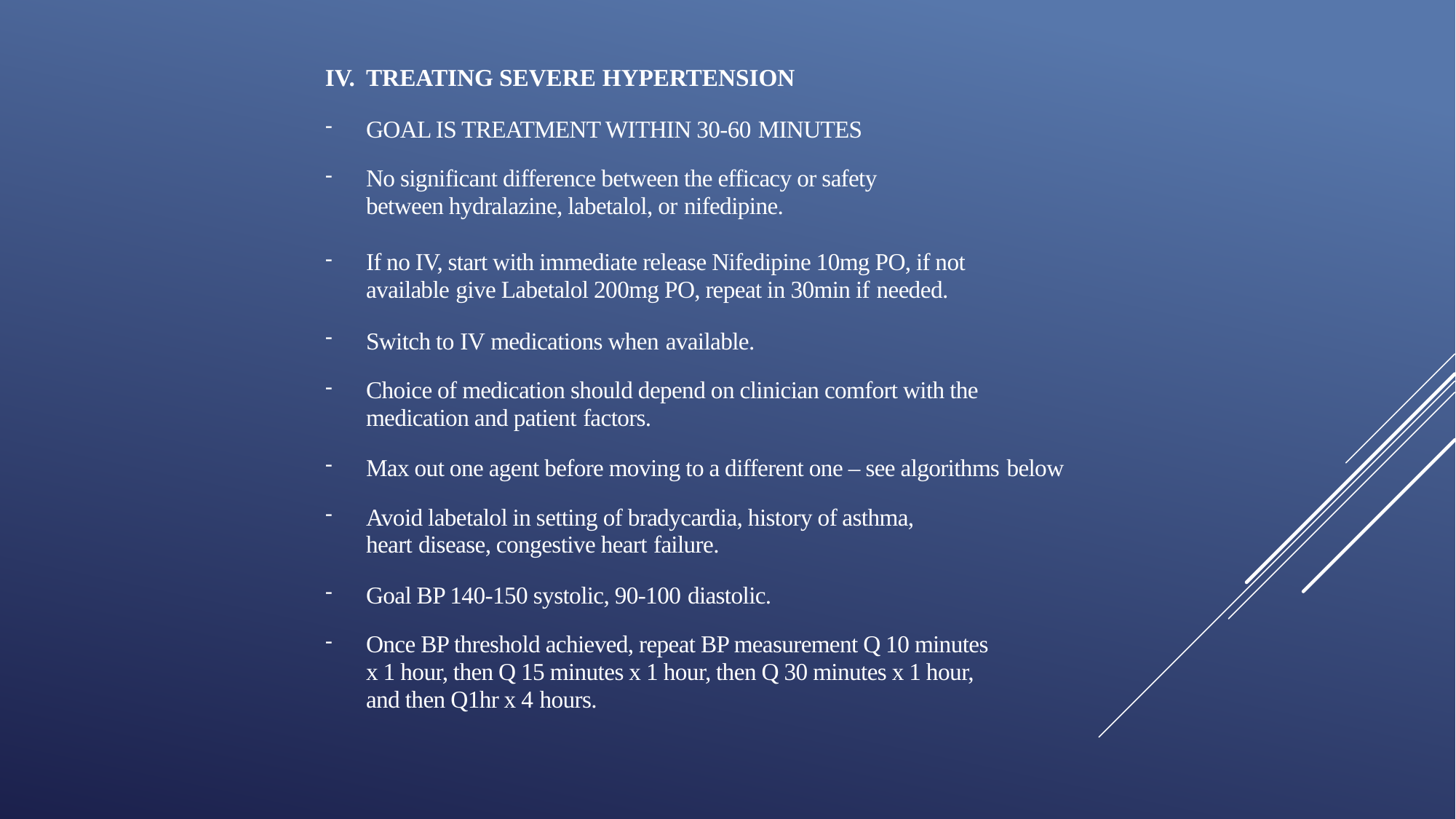

TREATING SEVERE HYPERTENSION

GOAL IS TREATMENT WITHIN 30-60 MINUTES

No significant difference between the efficacy or safety between hydralazine, labetalol, or nifedipine.

If no IV, start with immediate release Nifedipine 10mg PO, if not available give Labetalol 200mg PO, repeat in 30min if needed.

Switch to IV medications when available.

Choice of medication should depend on clinician comfort with the medication and patient factors.

Max out one agent before moving to a different one – see algorithms below

Avoid labetalol in setting of bradycardia, history of asthma, heart disease, congestive heart failure.

Goal BP 140-150 systolic, 90-100 diastolic.

Once BP threshold achieved, repeat BP measurement Q 10 minutes x 1 hour, then Q 15 minutes x 1 hour, then Q 30 minutes x 1 hour, and then Q1hr x 4 hours.